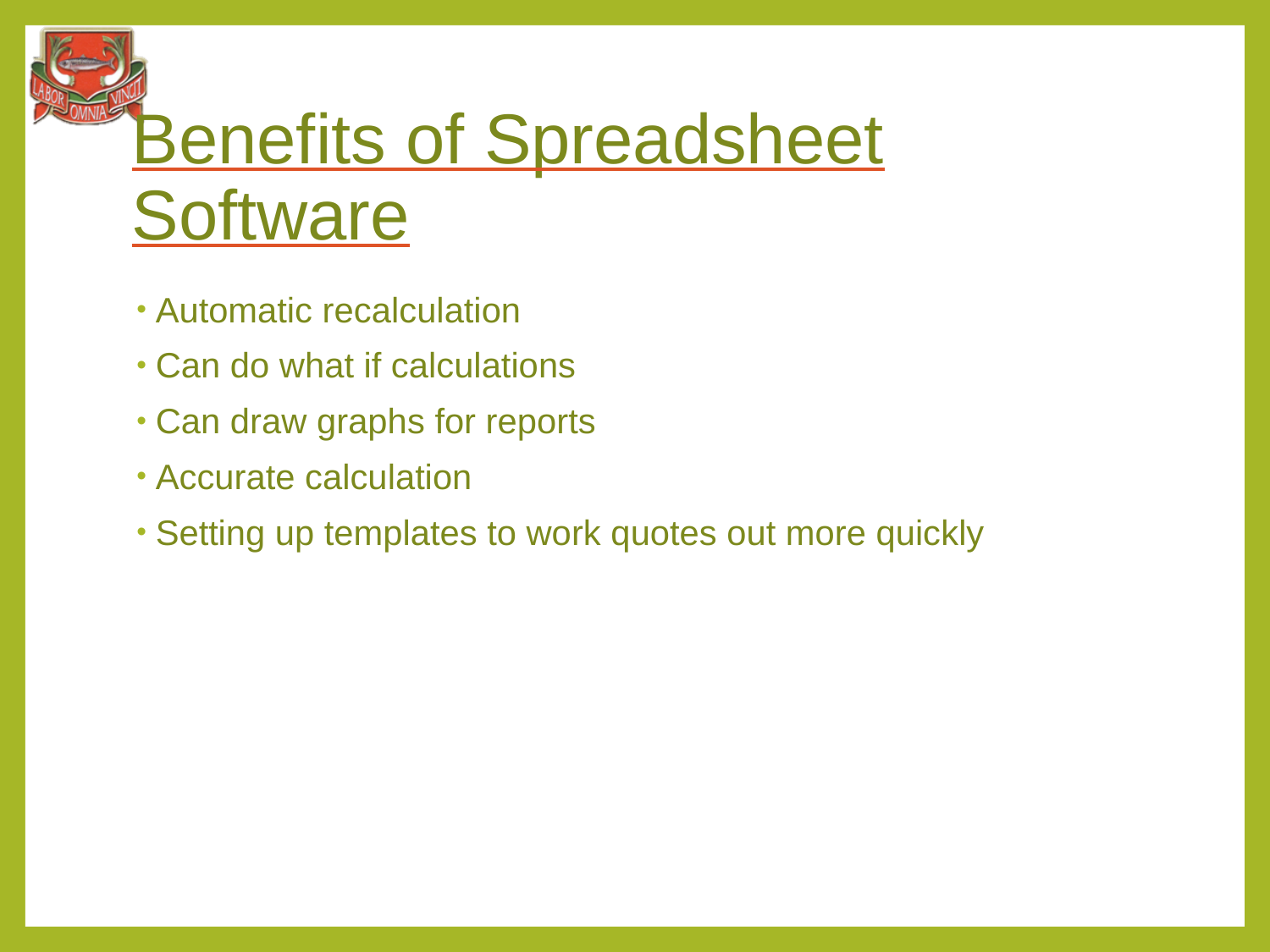

# Benefits of Spreadsheet Software
Automatic recalculation
Can do what if calculations
Can draw graphs for reports
Accurate calculation
Setting up templates to work quotes out more quickly